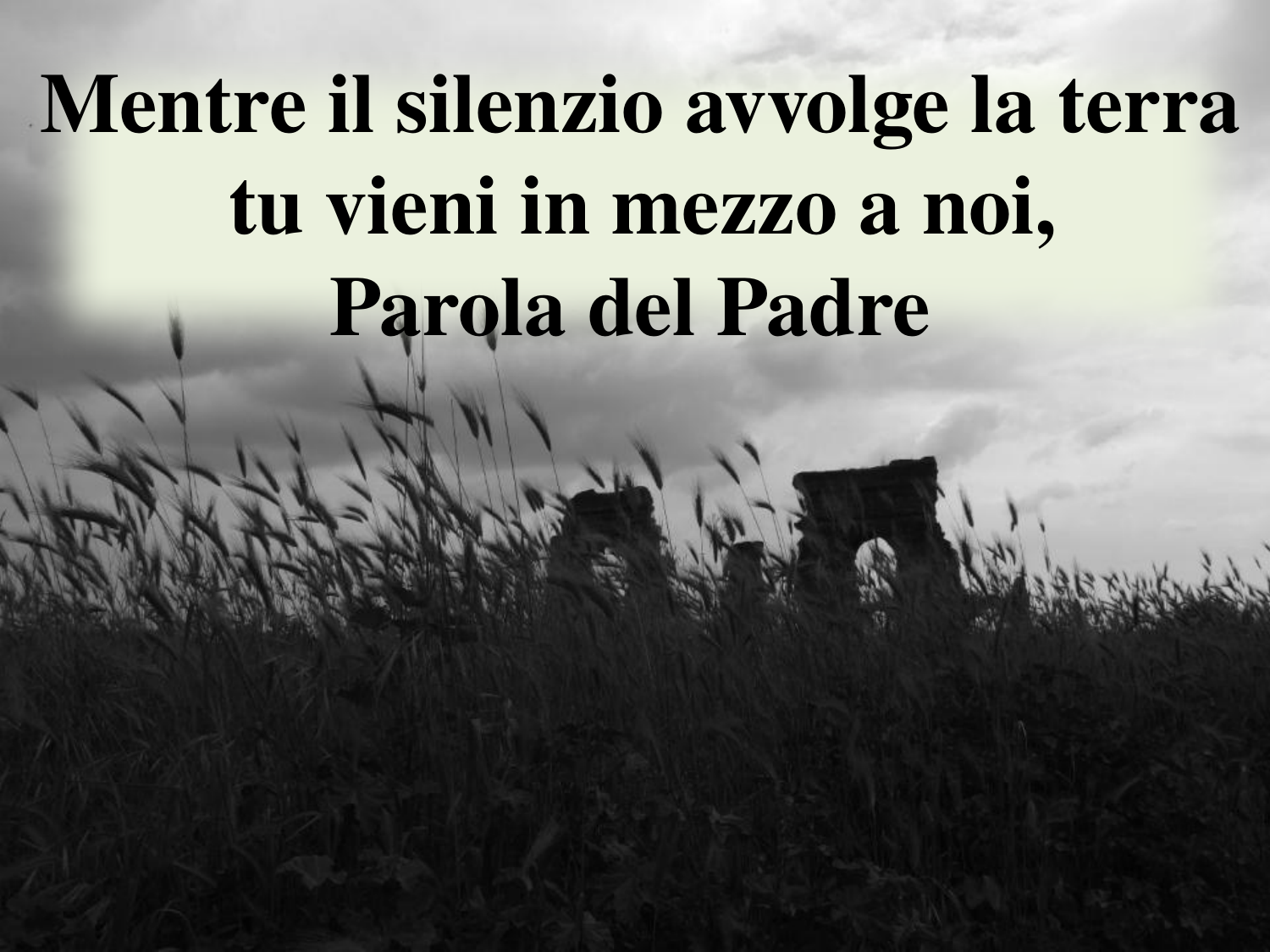

Mentre il silenzio avvolge la terra
	tu vieni in mezzo a noi,
Parola del Padre